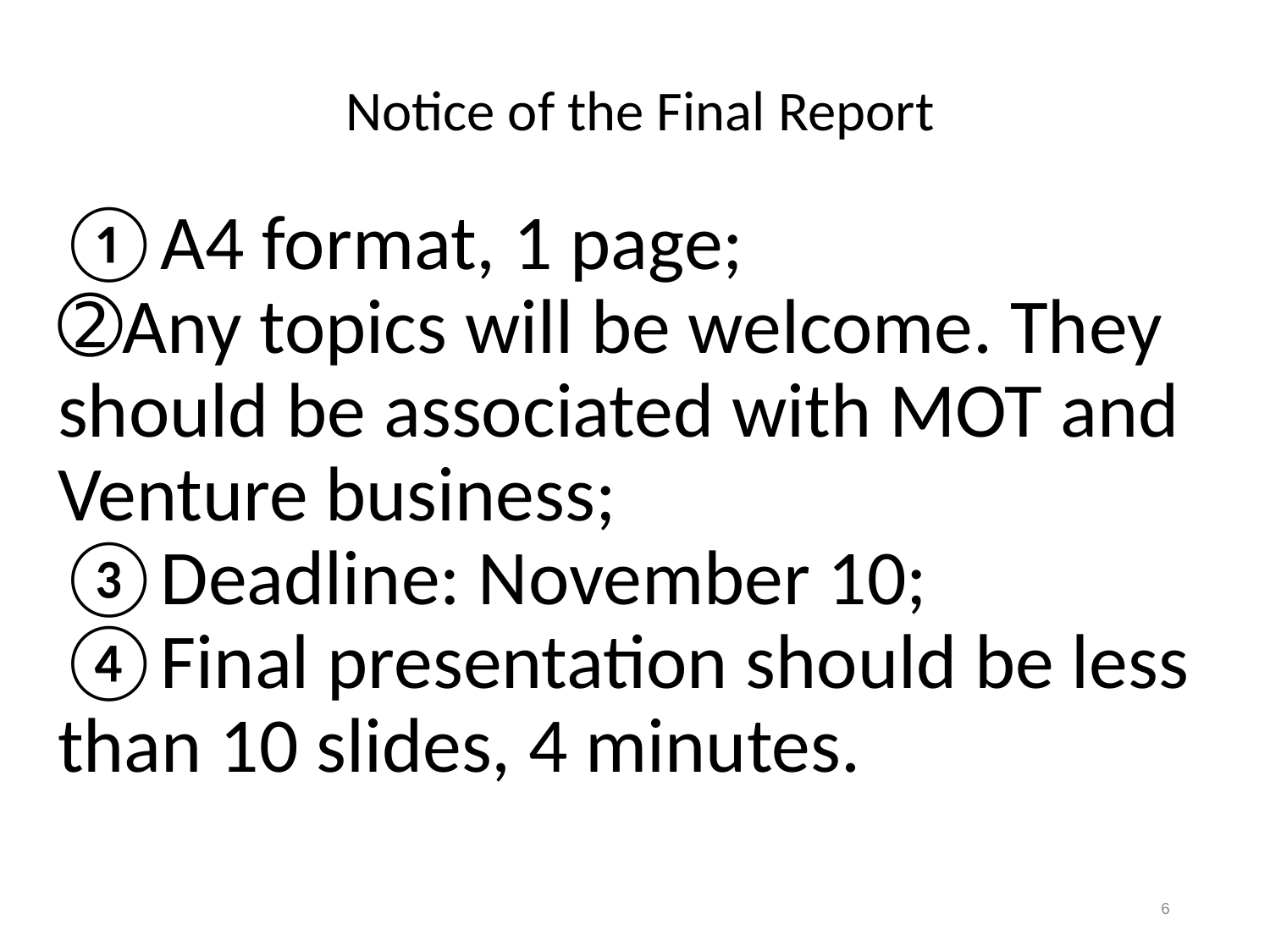

# Notice of the Final Report
①A4 format, 1 page;
➁Any topics will be welcome. They should be associated with MOT and Venture business;
③Deadline: November 10;
④Final presentation should be less than 10 slides, 4 minutes.
6